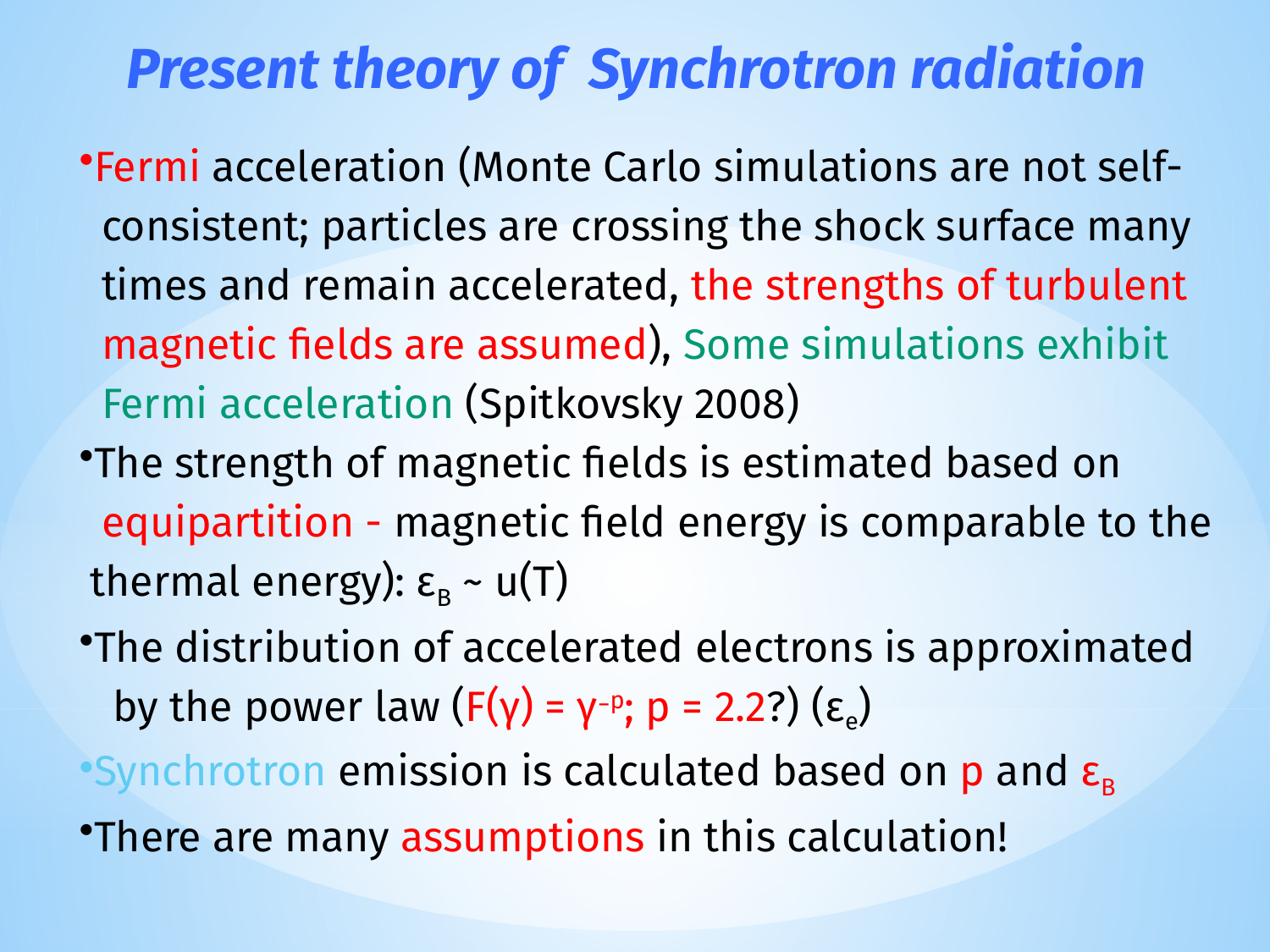

Present theory of  Synchrotron radiation
Fermi acceleration (Monte Carlo simulations are not self-
  consistent; particles are crossing the shock surface many
  times and remain accelerated, the strengths of turbulent
  magnetic fields are assumed), Some simulations exhibit
  Fermi acceleration (Spitkovsky 2008)
The strength of magnetic fields is estimated based on
  equipartition - magnetic field energy is comparable to the
 thermal energy): εB ~ u(T)
The distribution of accelerated electrons is approximated
   by the power law (F(γ) = γ−p; p = 2.2?) (εe)
Synchrotron emission is calculated based on p and εB
There are many assumptions in this calculation!